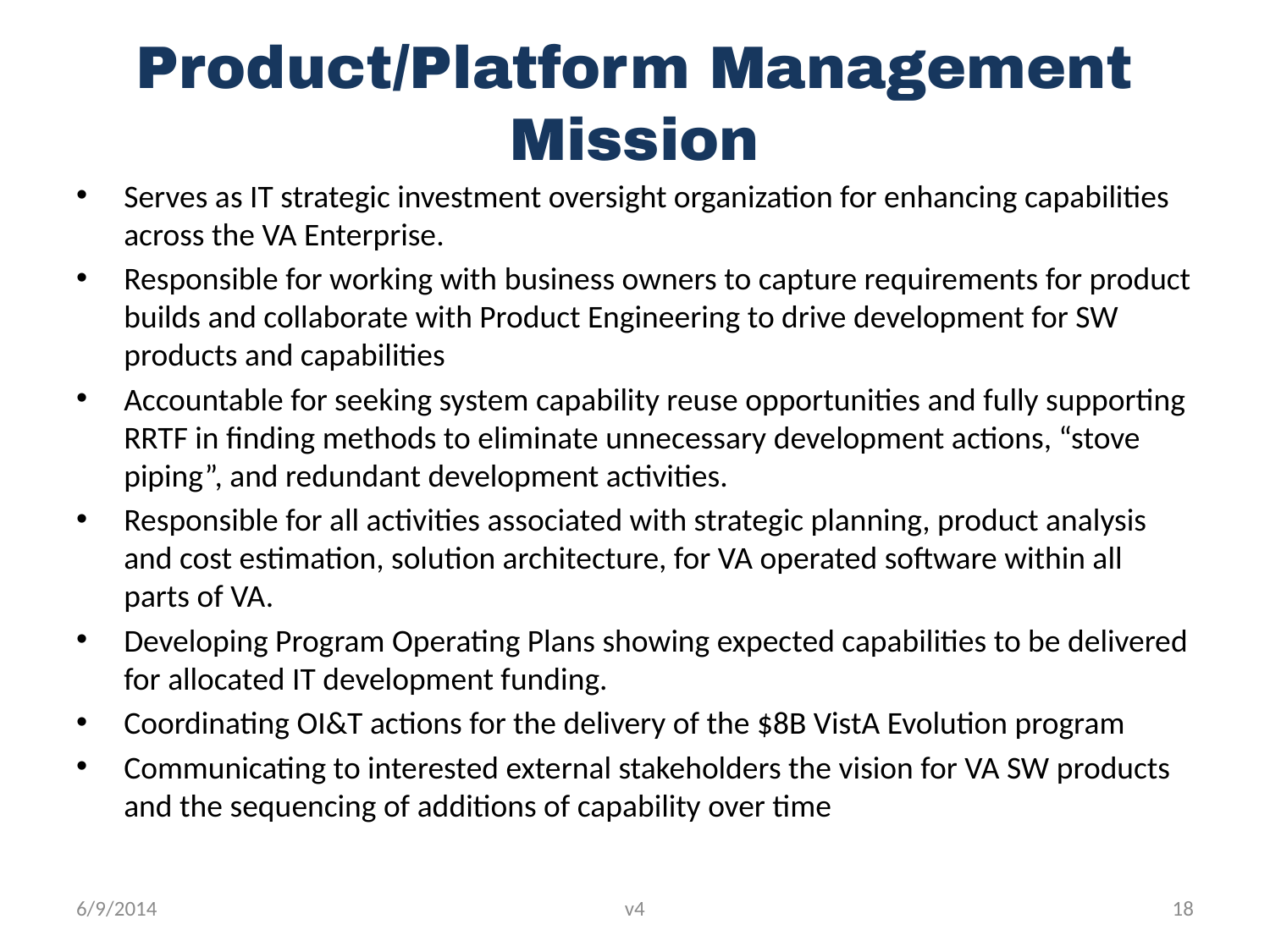

# Product/Platform Management Mission
Serves as IT strategic investment oversight organization for enhancing capabilities across the VA Enterprise.
Responsible for working with business owners to capture requirements for product builds and collaborate with Product Engineering to drive development for SW products and capabilities
Accountable for seeking system capability reuse opportunities and fully supporting RRTF in finding methods to eliminate unnecessary development actions, “stove piping”, and redundant development activities.
Responsible for all activities associated with strategic planning, product analysis and cost estimation, solution architecture, for VA operated software within all  parts of VA.
Developing Program Operating Plans showing expected capabilities to be delivered for allocated IT development funding.
Coordinating OI&T actions for the delivery of the $8B VistA Evolution program
Communicating to interested external stakeholders the vision for VA SW products and the sequencing of additions of capability over time

6/9/2014
v4
18